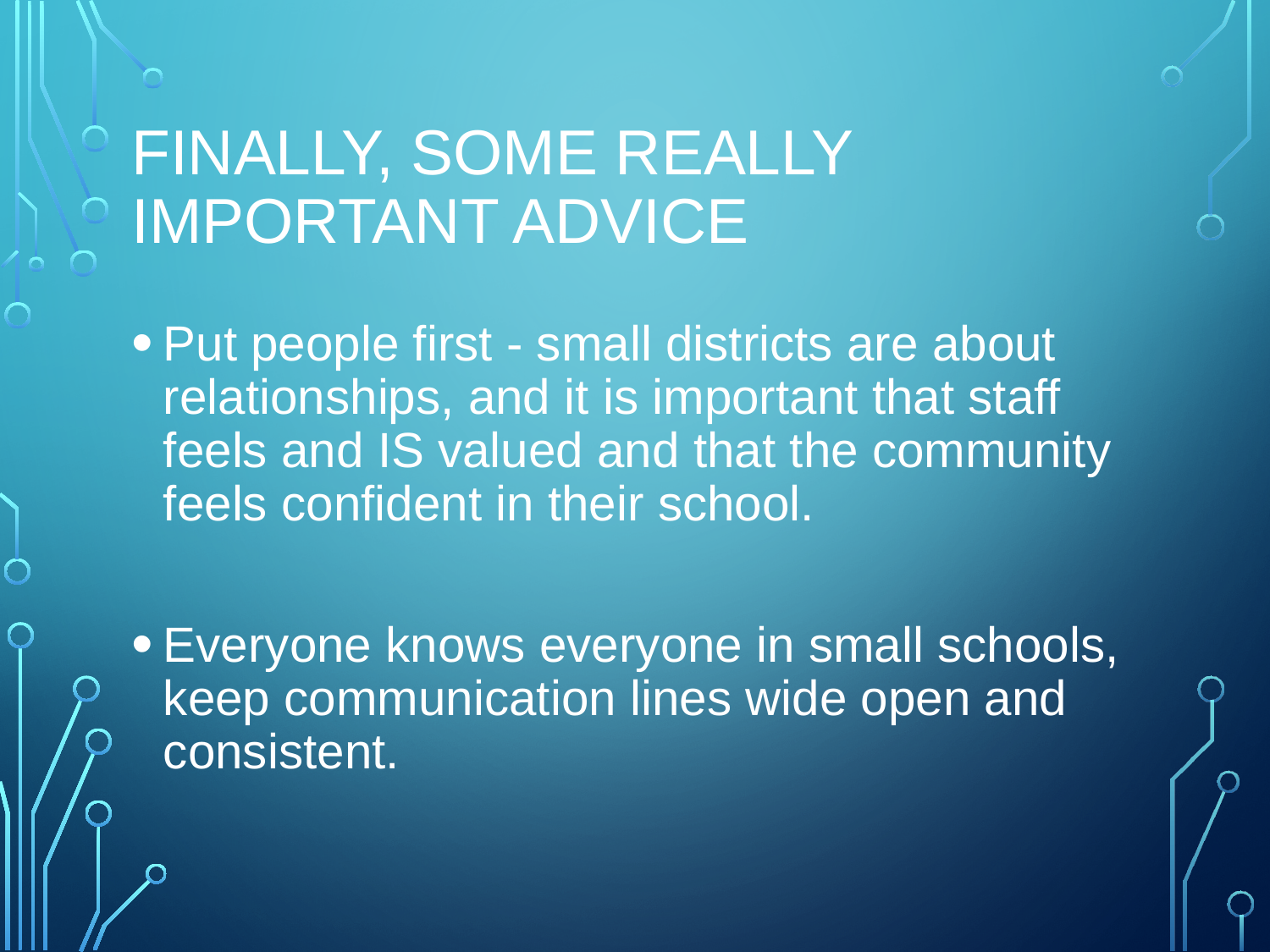

# Finally, some REALLY important Advice
Put people first - small districts are about relationships, and it is important that staff feels and IS valued and that the community feels confident in their school.

Everyone knows everyone in small schools, keep communication lines wide open and consistent.